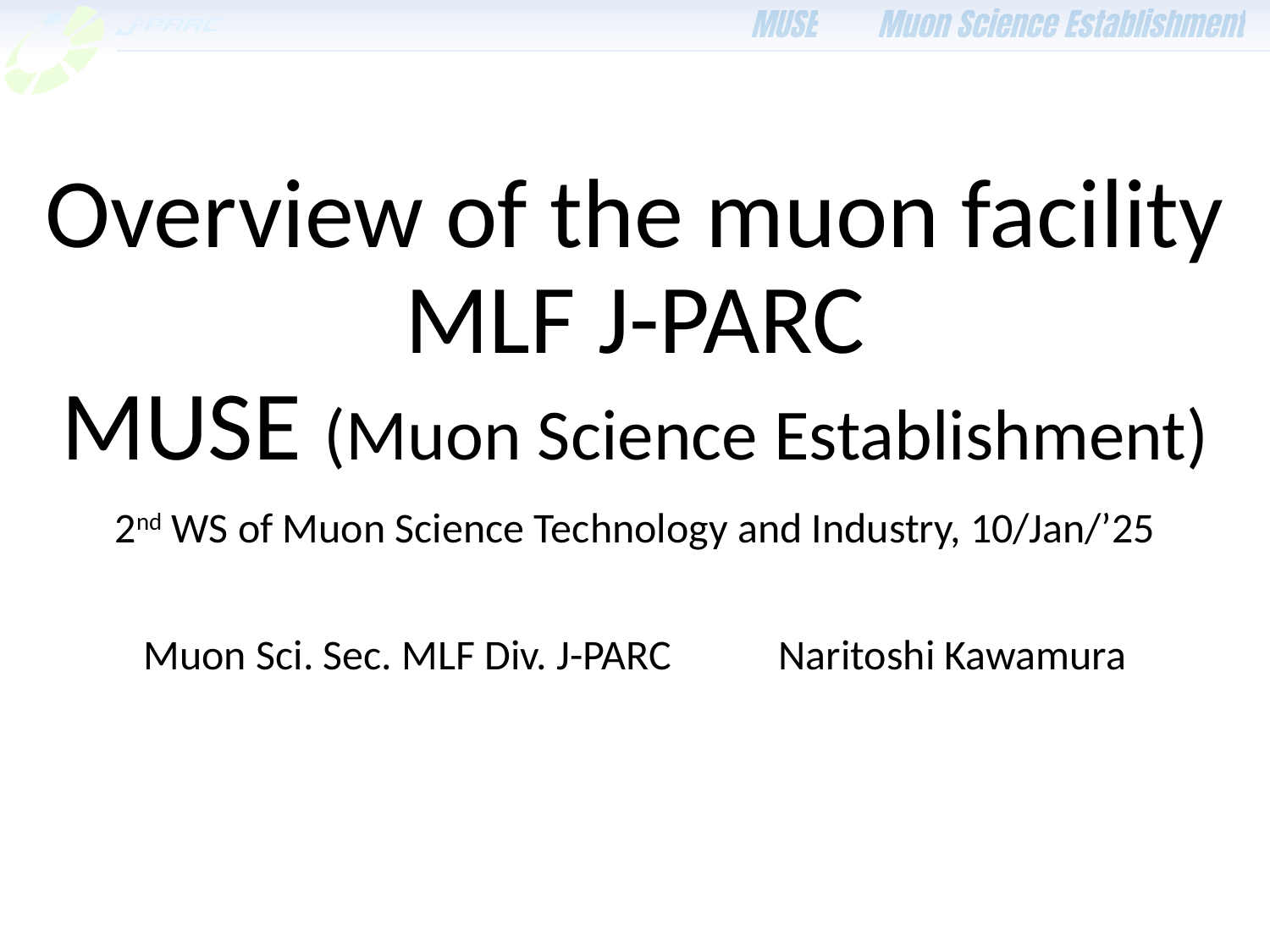

# Overview of the muon facility MLF J-PARC MUSE (Muon Science Establishment)
2nd WS of Muon Science Technology and Industry, 10/Jan/’25

Muon Sci. Sec. MLF Div. J-PARC	Naritoshi Kawamura